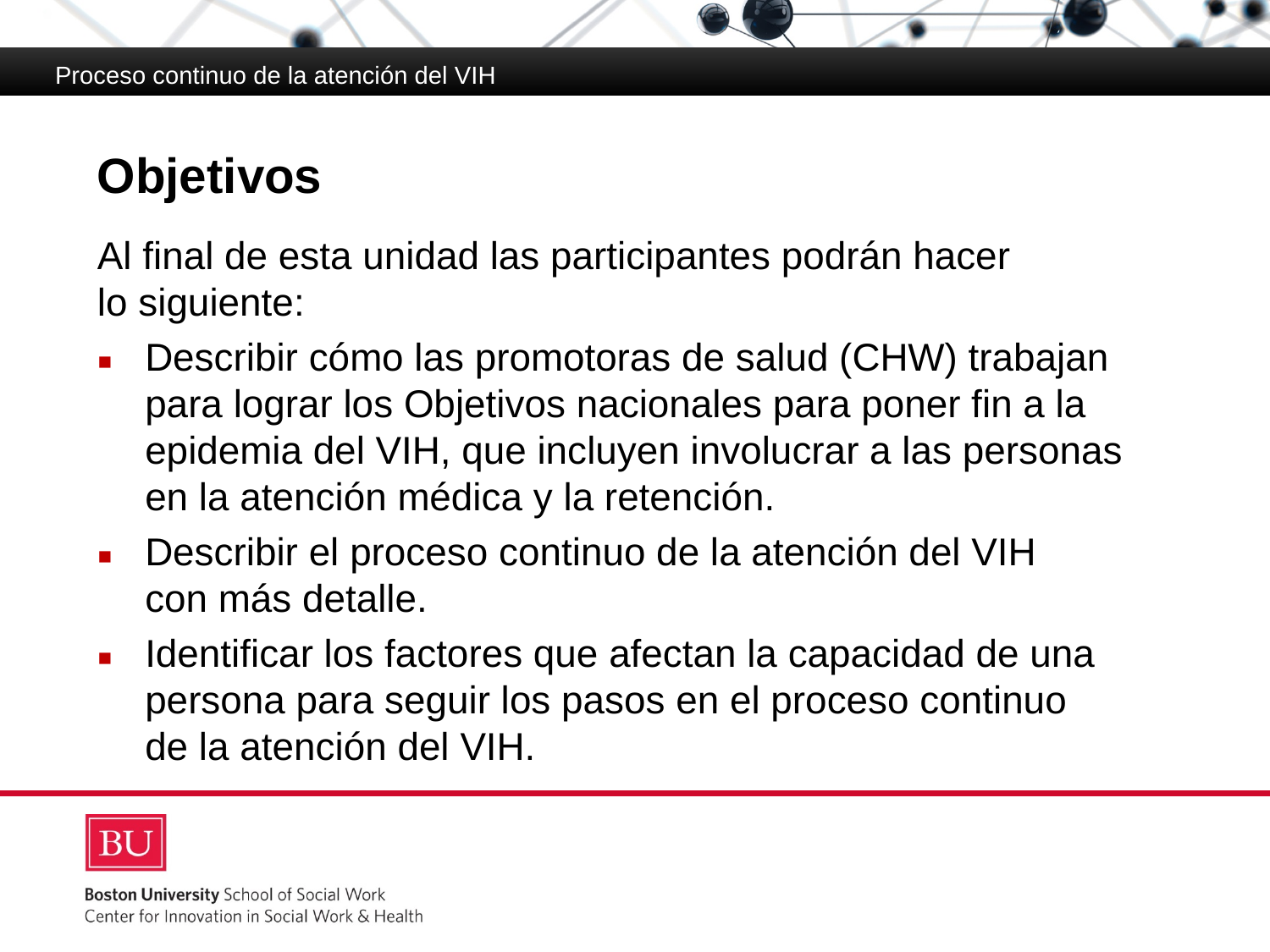

Proceso continuo de la atención del VIH
# Objetivos
Al final de esta unidad las participantes podrán hacer
lo siguiente:
Describir cómo las promotoras de salud (CHW) trabajan para lograr los Objetivos nacionales para poner fin a la epidemia del VIH, que incluyen involucrar a las personas en la atención médica y la retención.
Describir el proceso continuo de la atención del VIH
con más detalle.
Identificar los factores que afectan la capacidad de una persona para seguir los pasos en el proceso continuo
de la atención del VIH.